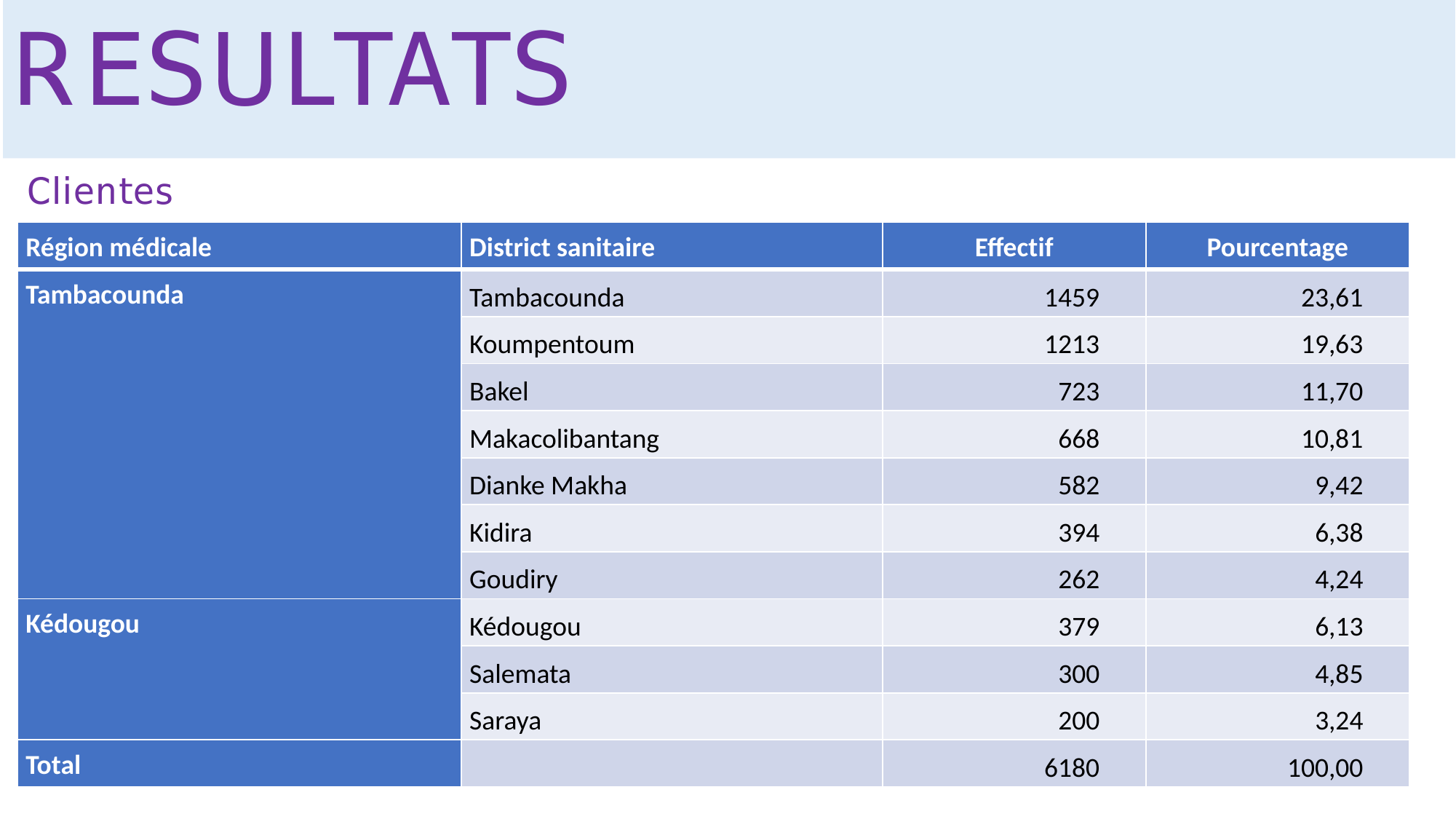

# RESULTATS
Clientes
| Région médicale | District sanitaire | Effectif | Pourcentage |
| --- | --- | --- | --- |
| Tambacounda | Tambacounda | 1459 | 23,61 |
|  | Koumpentoum | 1213 | 19,63 |
|  | Bakel | 723 | 11,70 |
|  | Makacolibantang | 668 | 10,81 |
|  | Dianke Makha | 582 | 9,42 |
|  | Kidira | 394 | 6,38 |
|  | Goudiry | 262 | 4,24 |
| Kédougou | Kédougou | 379 | 6,13 |
|  | Salemata | 300 | 4,85 |
|  | Saraya | 200 | 3,24 |
| Total |  | 6180 | 100,00 |